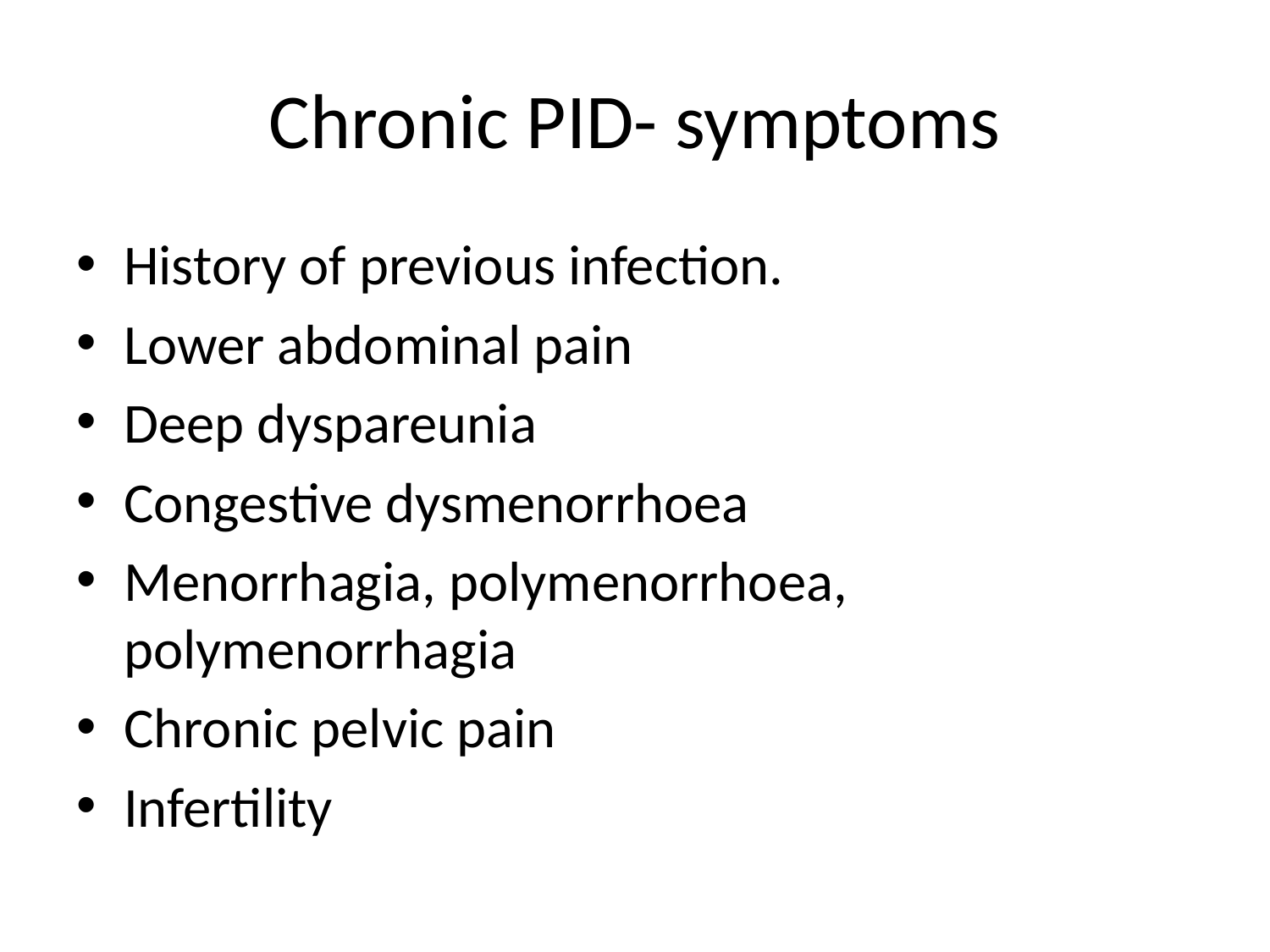

# Chronic PID- symptoms
History of previous infection.
Lower abdominal pain
Deep dyspareunia
Congestive dysmenorrhoea
Menorrhagia, polymenorrhoea, polymenorrhagia
Chronic pelvic pain
Infertility